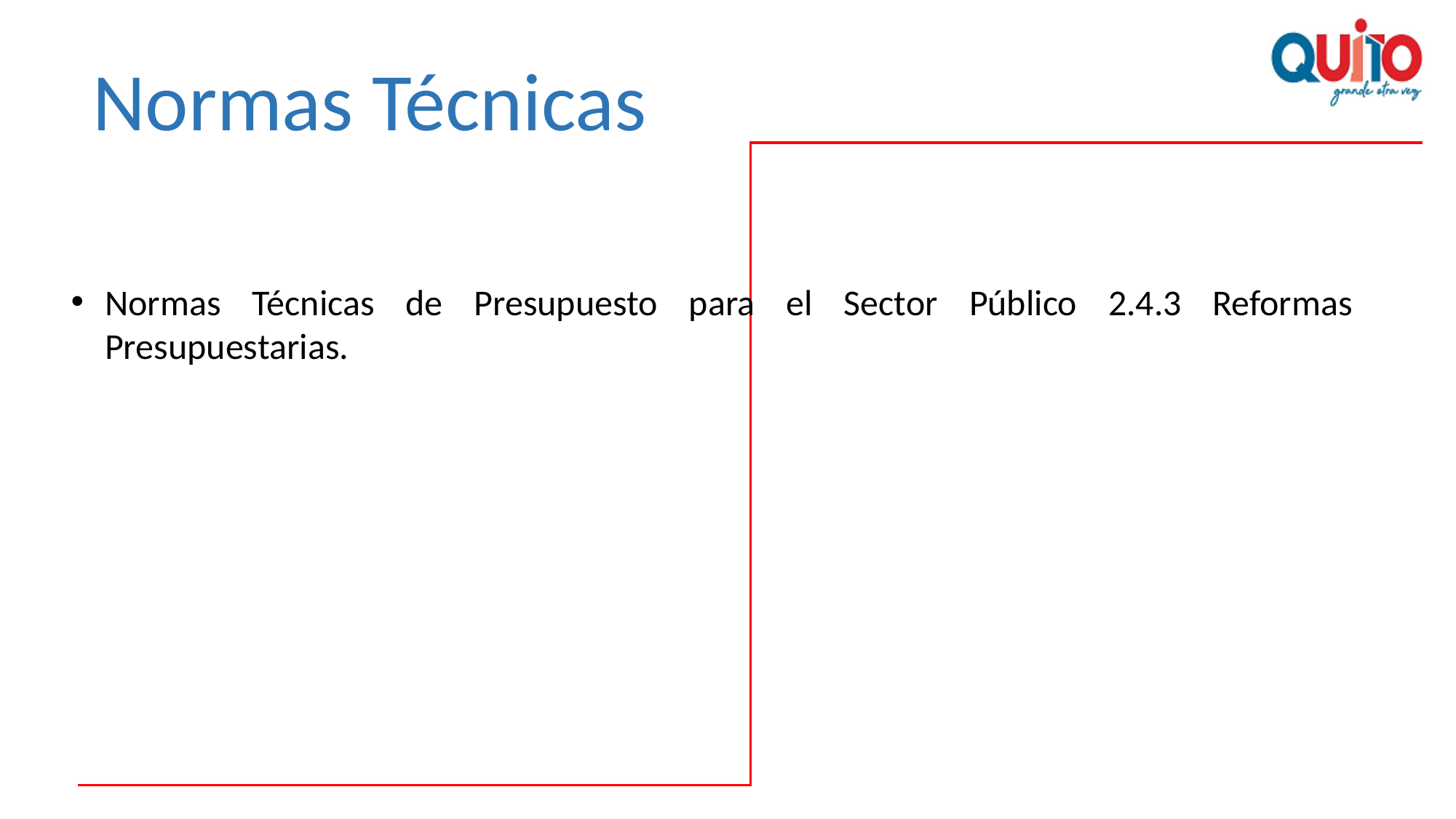

# Normas Técnicas

Normas Técnicas de Presupuesto para el Sector Público 2.4.3 Reformas Presupuestarias.